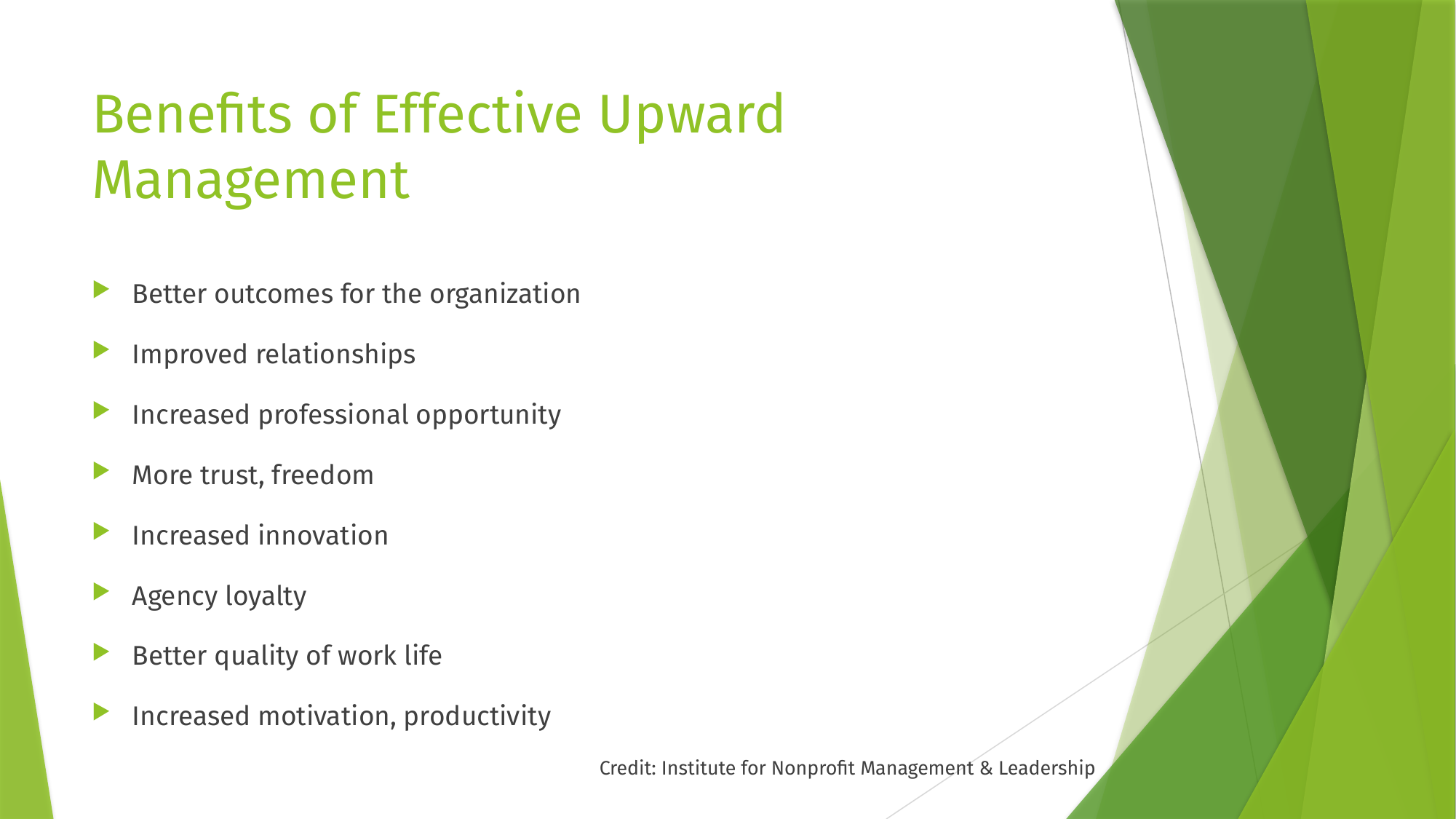

# Benefits of Effective Upward Management
Better outcomes for the organization
Improved relationships
Increased professional opportunity
More trust, freedom
Increased innovation
Agency loyalty
Better quality of work life
Increased motivation, productivity
Credit: Institute for Nonprofit Management & Leadership